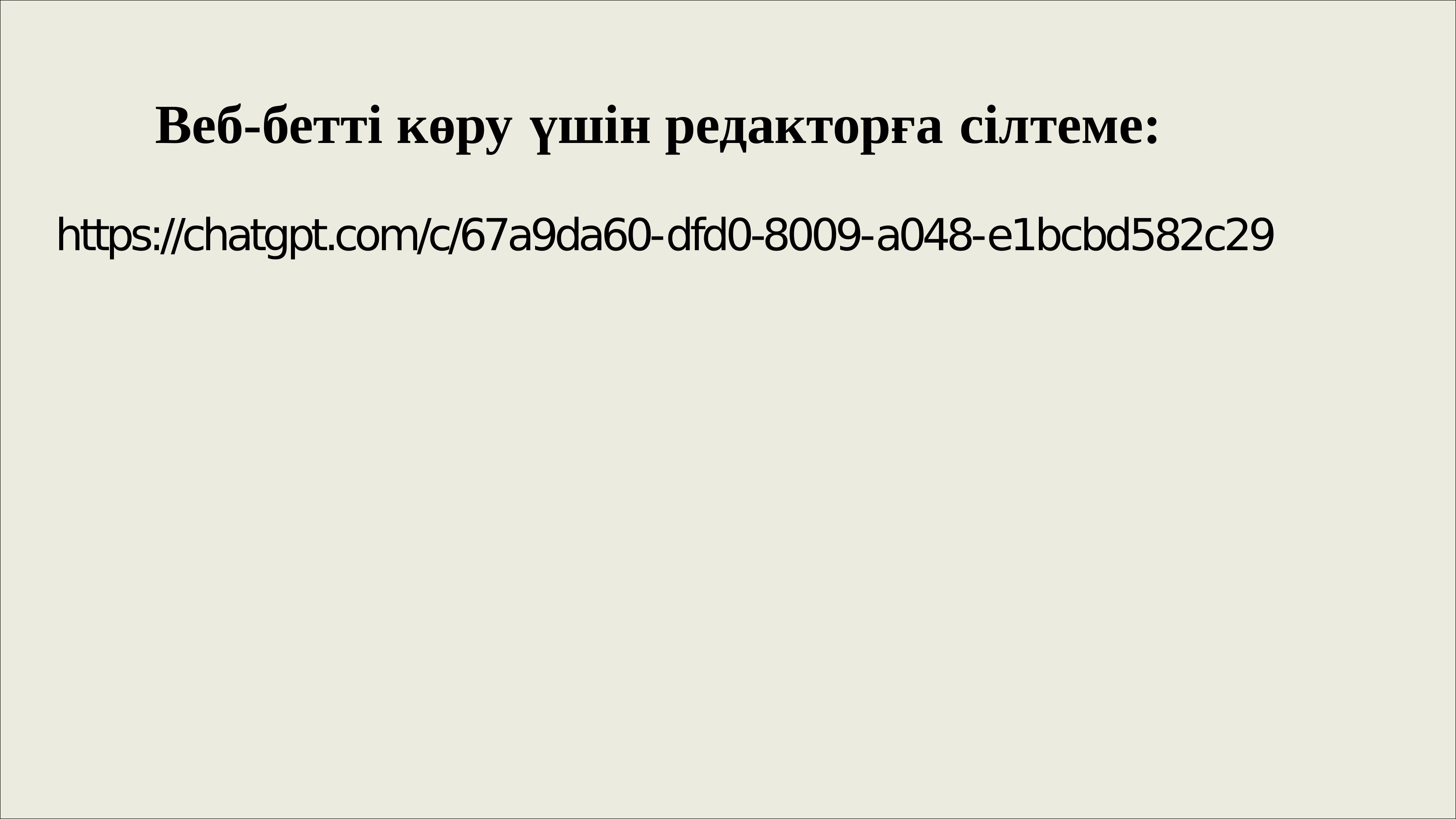

# Веб-бетті көру	үшін редакторға	сілтеме:
https://chatgpt.com/c/67a9da60-dfd0-8009-a048-e1bcbd582c29